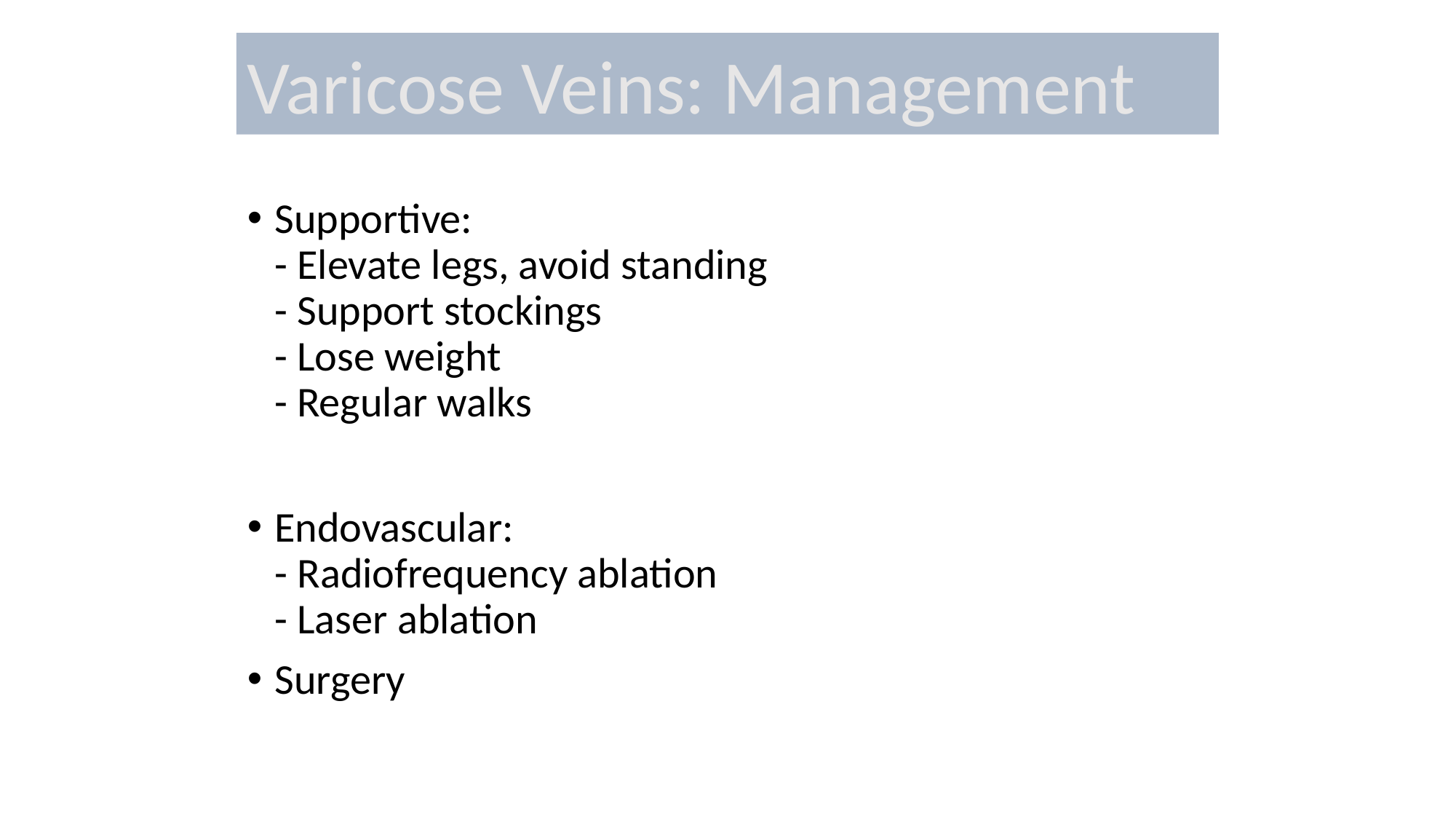

Varicose Veins: Management
Supportive:
- Elevate legs, avoid standing
- Support stockings
- Lose weight
- Regular walks
Endovascular:
- Radiofrequency ablation
- Laser ablation
Surgery